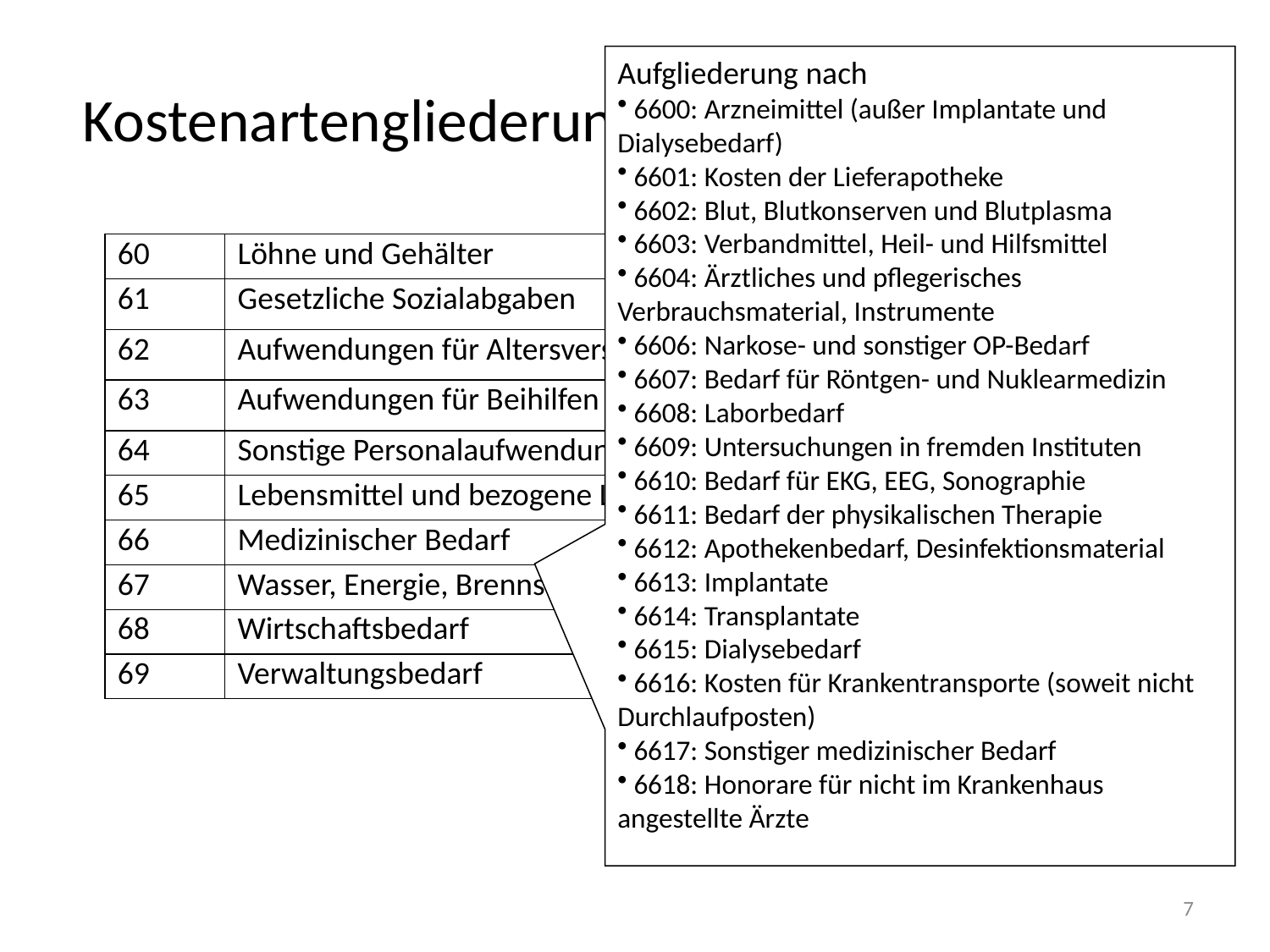

# Kostenartengliederung nach KHBV (Anlage 4)
Aufgliederung nach
 6600: Arzneimittel (außer Implantate und Dialysebedarf)
 6601: Kosten der Lieferapotheke
 6602: Blut, Blutkonserven und Blutplasma
 6603: Verbandmittel, Heil- und Hilfsmittel
 6604: Ärztliches und pflegerisches Verbrauchsmaterial, Instrumente
 6606: Narkose- und sonstiger OP-Bedarf
 6607: Bedarf für Röntgen- und Nuklearmedizin
 6608: Laborbedarf
 6609: Untersuchungen in fremden Instituten
 6610: Bedarf für EKG, EEG, Sonographie
 6611: Bedarf der physikalischen Therapie
 6612: Apothekenbedarf, Desinfektionsmaterial
 6613: Implantate
 6614: Transplantate
 6615: Dialysebedarf
 6616: Kosten für Krankentransporte (soweit nicht Durchlaufposten)
 6617: Sonstiger medizinischer Bedarf
 6618: Honorare für nicht im Krankenhaus angestellte Ärzte
| 60 | Löhne und Gehälter |
| --- | --- |
| 61 | Gesetzliche Sozialabgaben |
| 62 | Aufwendungen für Altersversorgung |
| 63 | Aufwendungen für Beihilfen und Unterstützungen |
| 64 | Sonstige Personalaufwendungen |
| 65 | Lebensmittel und bezogene Leistungen |
| 66 | Medizinischer Bedarf |
| 67 | Wasser, Energie, Brennstoffe |
| 68 | Wirtschaftsbedarf |
| 69 | Verwaltungsbedarf |

7